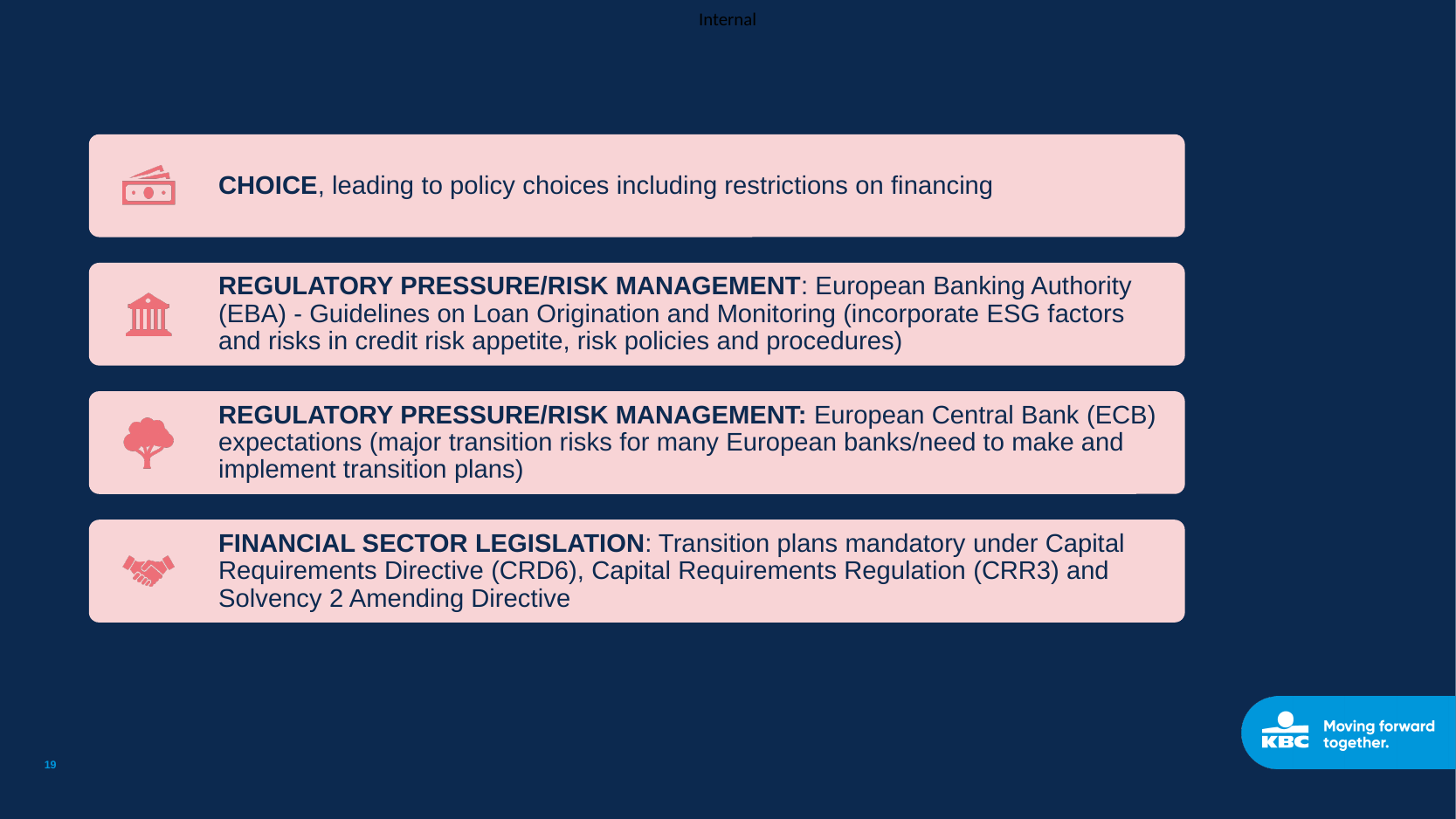

CHOICE, leading to policy choices including restrictions on financing
REGULATORY PRESSURE/RISK MANAGEMENT: European Banking Authority (EBA) - Guidelines on Loan Origination and Monitoring (incorporate ESG factors and risks in credit risk appetite, risk policies and procedures)
REGULATORY PRESSURE/RISK MANAGEMENT: European Central Bank (ECB) expectations (major transition risks for many European banks/need to make and implement transition plans)
FINANCIAL SECTOR LEGISLATION: Transition plans mandatory under Capital Requirements Directive (CRD6), Capital Requirements Regulation (CRR3) and Solvency 2 Amending Directive
19